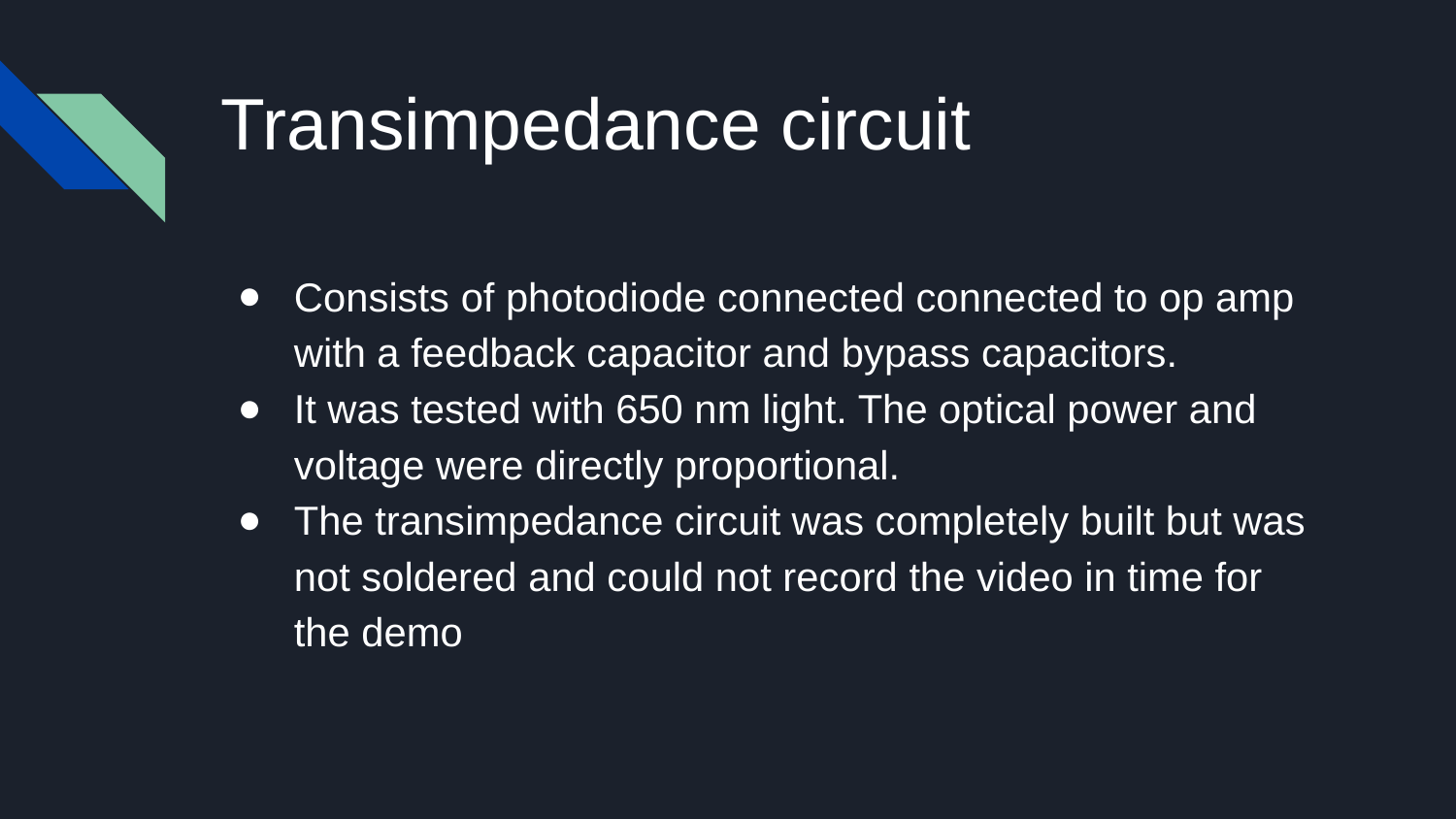

# Transimpedance circuit
Consists of photodiode connected connected to op amp with a feedback capacitor and bypass capacitors.
It was tested with 650 nm light. The optical power and voltage were directly proportional.
The transimpedance circuit was completely built but was not soldered and could not record the video in time for the demo